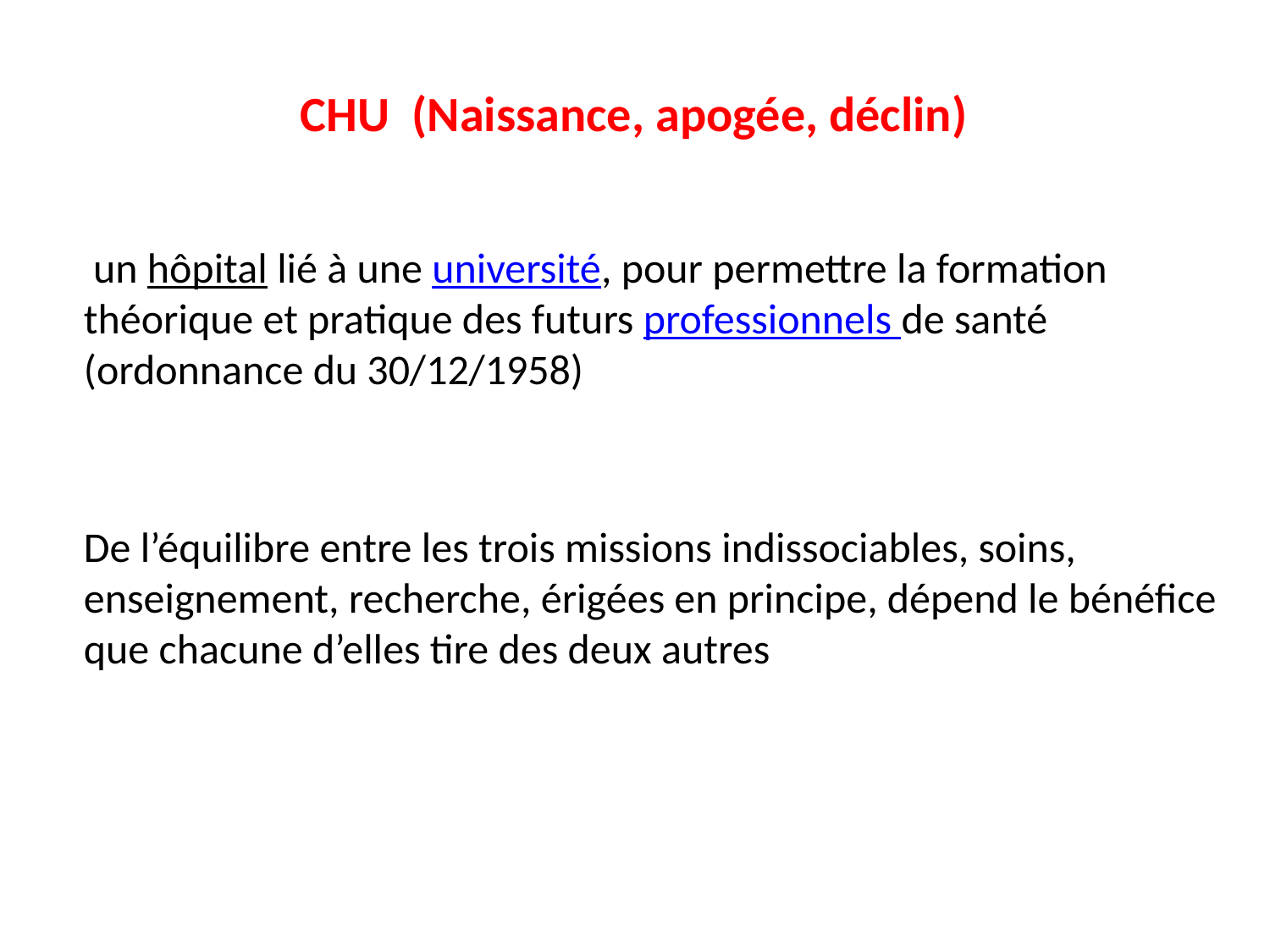

# CHU  (Naissance, apogée, déclin)
 un hôpital lié à une université, pour permettre la formation théorique et pratique des futurs professionnels de santé   (ordonnance du 30/12/1958)

De l’équilibre entre les trois missions indissociables, soins, enseignement, recherche, érigées en principe, dépend le bénéfice que chacune d’elles tire des deux autres